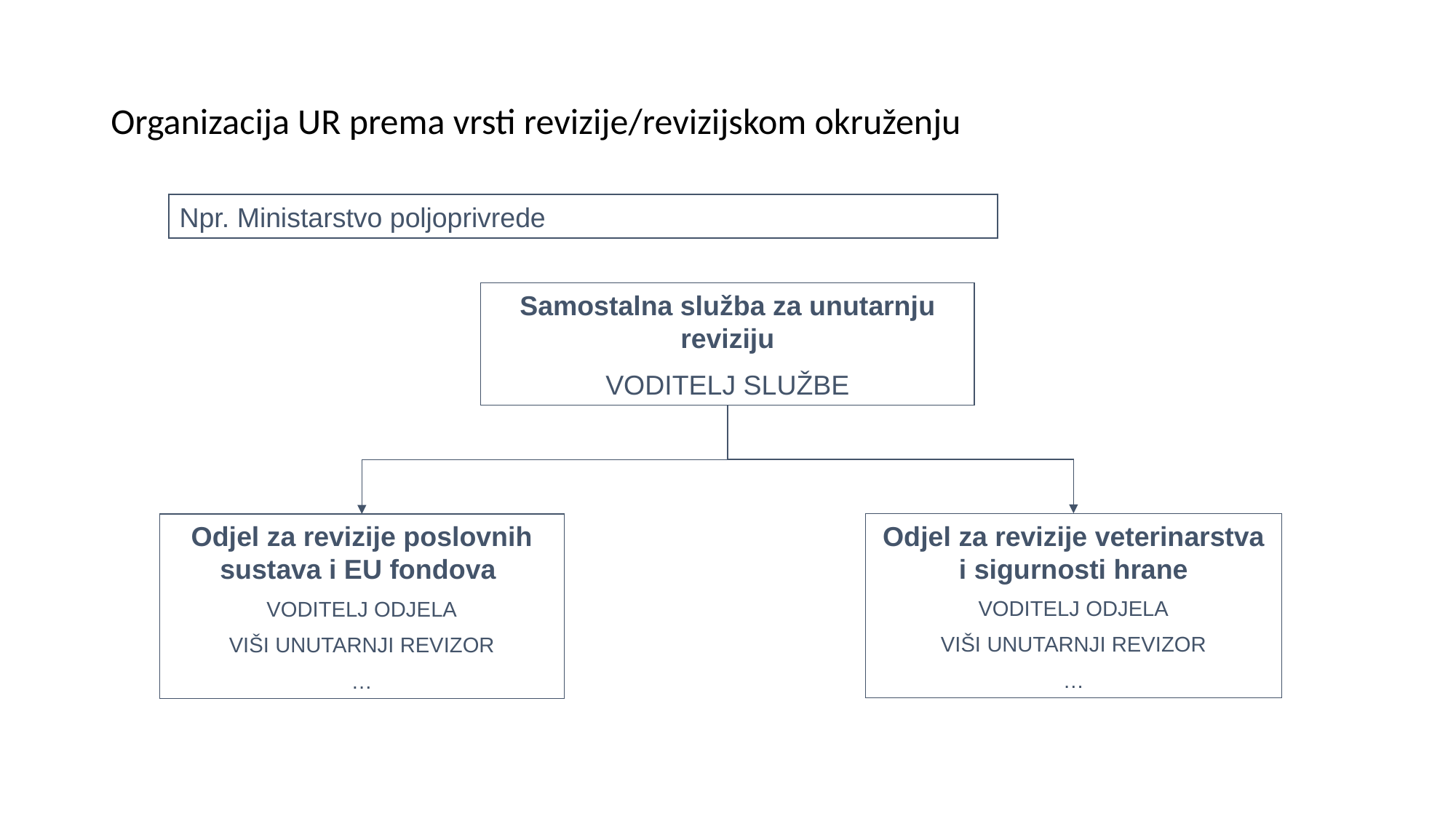

# Organizacija UR prema vrsti revizije/revizijskom okruženju
Npr. Ministarstvo poljoprivrede
Samostalna služba za unutarnju reviziju
VODITELJ SLUŽBE
Odjel za revizije veterinarstva i sigurnosti hrane
VODITELJ ODJELA
VIŠI UNUTARNJI REVIZOR
…
Odjel za revizije poslovnih sustava i EU fondova
VODITELJ ODJELA
VIŠI UNUTARNJI REVIZOR
…